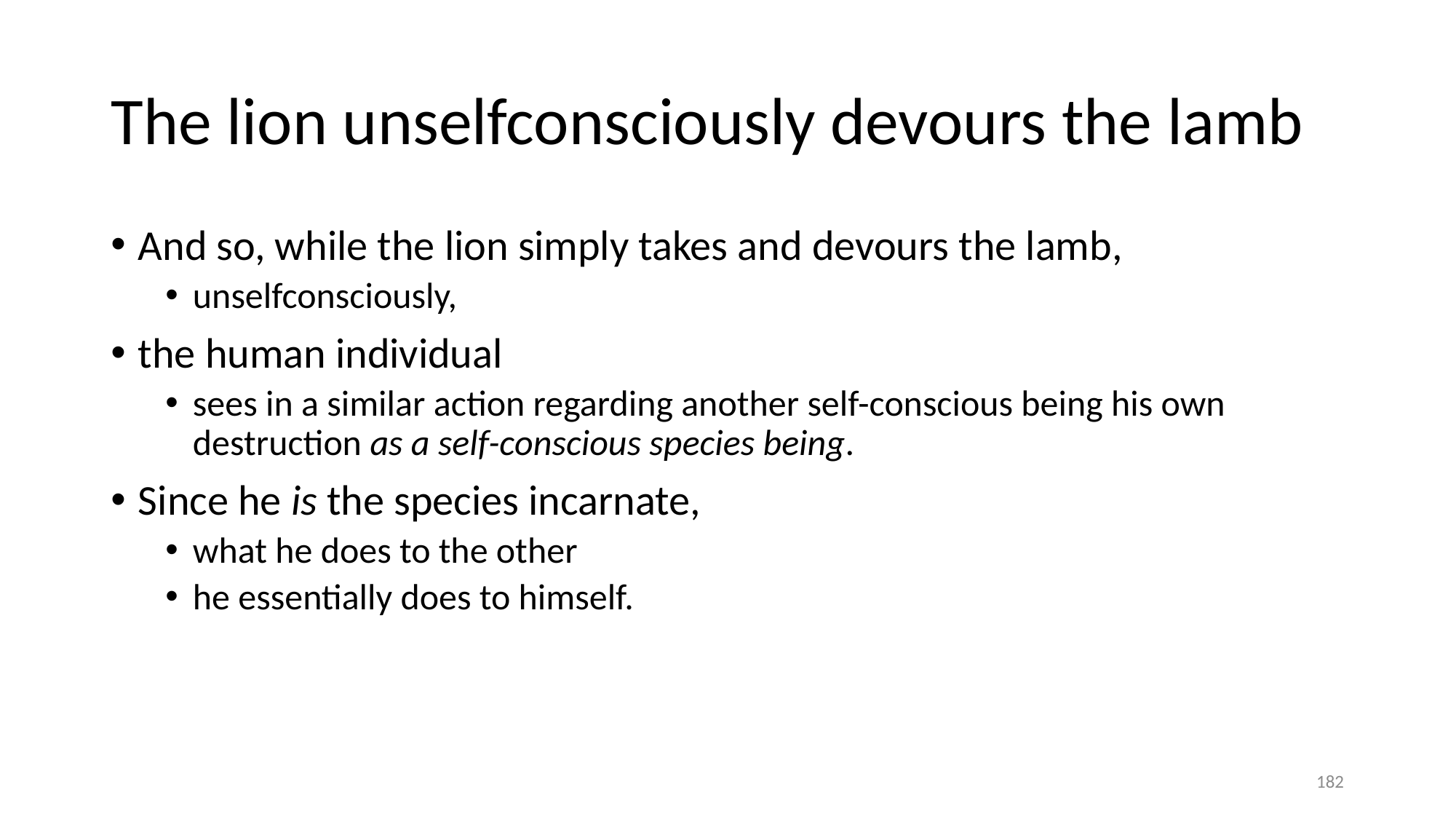

# The lion unselfconsciously devours the lamb
And so, while the lion simply takes and devours the lamb,
unselfconsciously,
the human individual
sees in a similar action regarding another self-conscious being his own destruction as a self-conscious species being.
Since he is the species incarnate,
what he does to the other
he essentially does to himself.
182